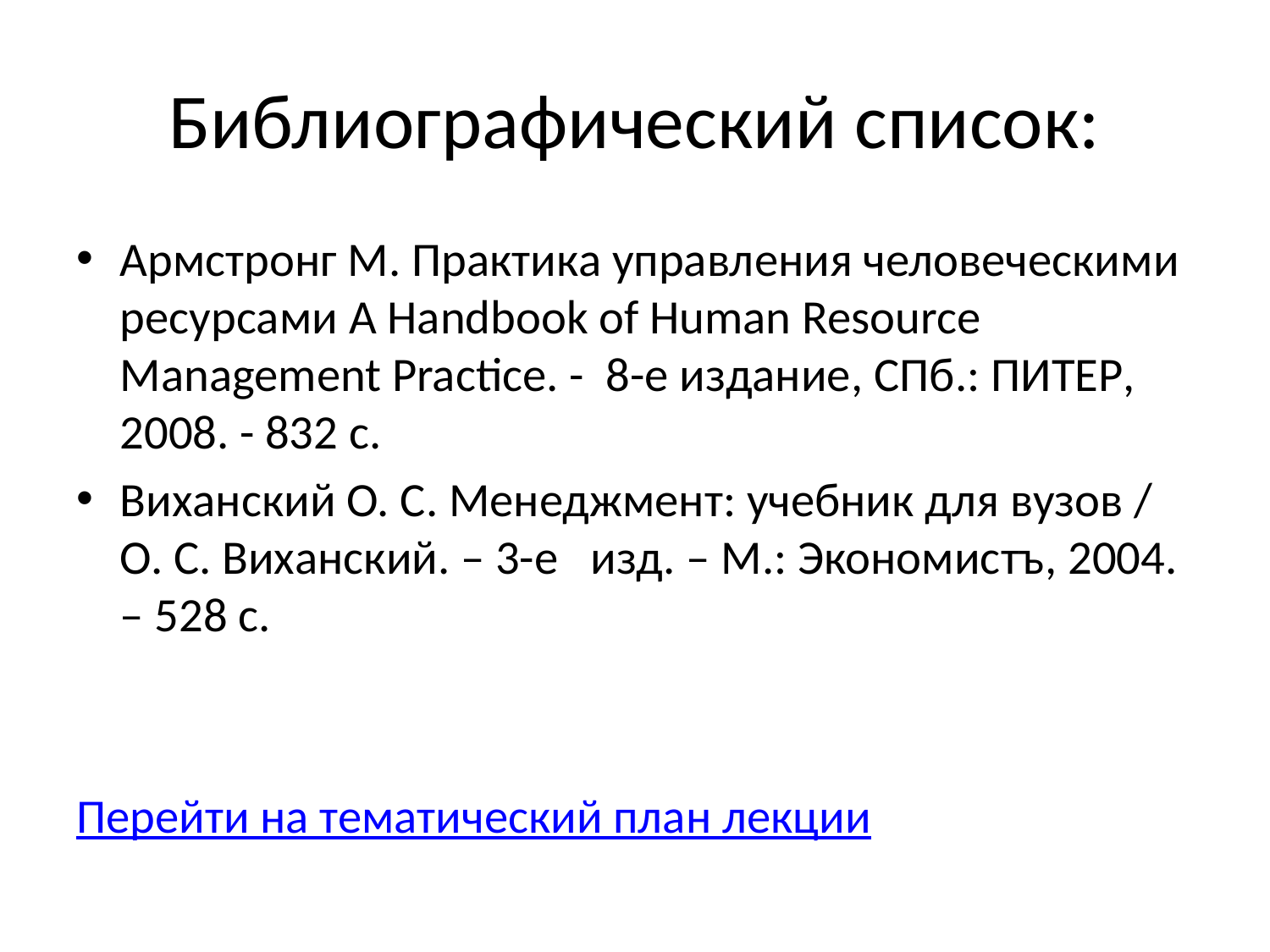

# Библиографический список:
Армстронг М. Практика управления человеческими ресурсами A Handbook of Human Resource Management Practice. -  8-е издание, СПб.: ПИТЕР, 2008. - 832 с.
Виханский О. С. Менеджмент: учебник для вузов / О. С. Виханский. – 3-е   изд. – М.: Экономистъ, 2004. – 528 с.

Перейти на тематический план лекции